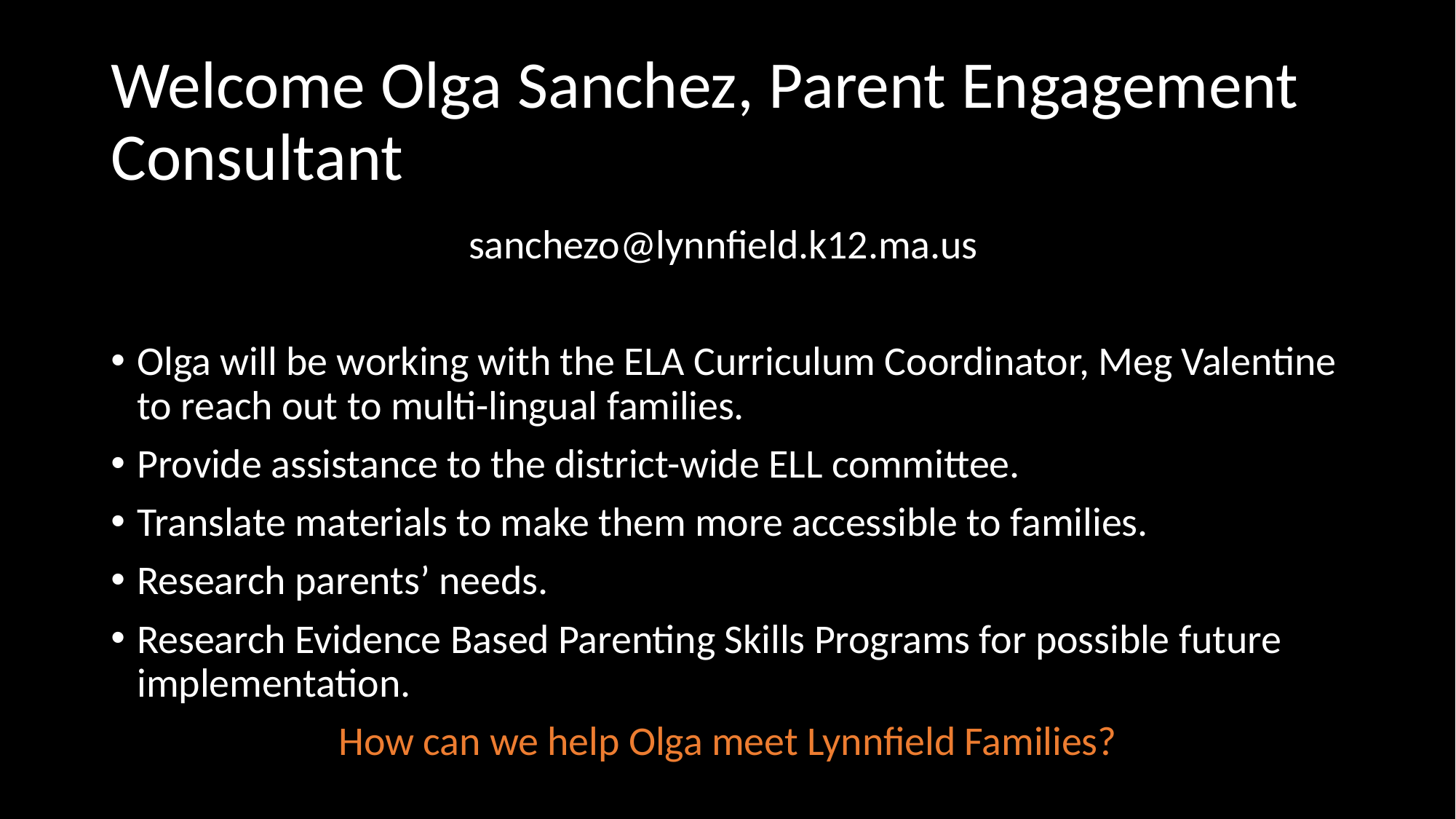

# Welcome Olga Sanchez, Parent Engagement Consultant
sanchezo@lynnfield.k12.ma.us

Olga will be working with the ELA Curriculum Coordinator, Meg Valentine to reach out to multi-lingual families.
Provide assistance to the district-wide ELL committee.
Translate materials to make them more accessible to families.
Research parents’ needs.
Research Evidence Based Parenting Skills Programs for possible future implementation.
How can we help Olga meet Lynnfield Families?